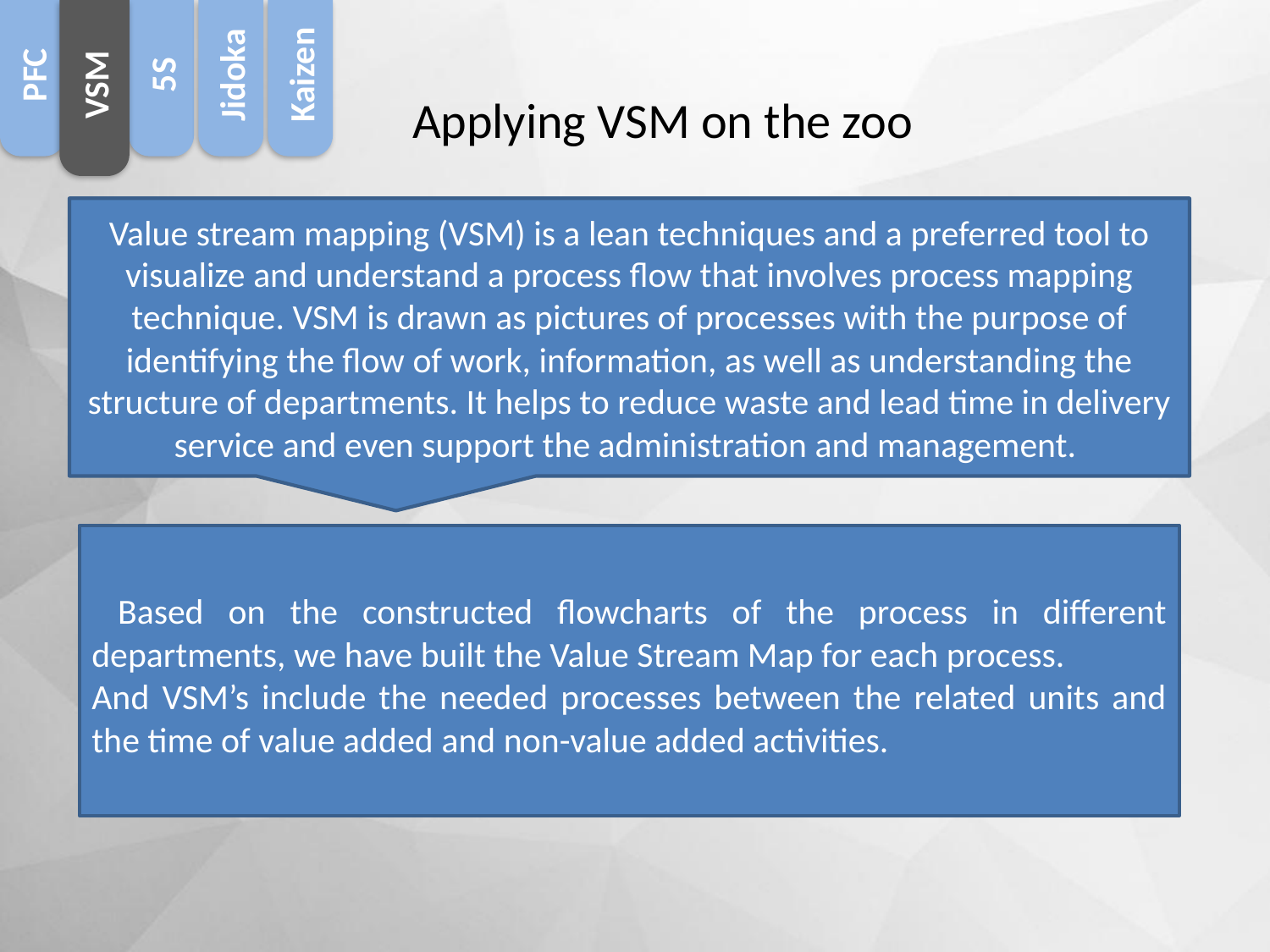

PFC
VSM
5S
Jidoka
Kaizen
# Applying VSM on the zoo
Value stream mapping (VSM) is a lean techniques and a preferred tool to visualize and understand a process flow that involves process mapping technique. VSM is drawn as pictures of processes with the purpose of identifying the flow of work, information, as well as understanding the structure of departments. It helps to reduce waste and lead time in delivery service and even support the administration and management.
 Based on the constructed flowcharts of the process in different departments, we have built the Value Stream Map for each process.
And VSM’s include the needed processes between the related units and the time of value added and non-value added activities.